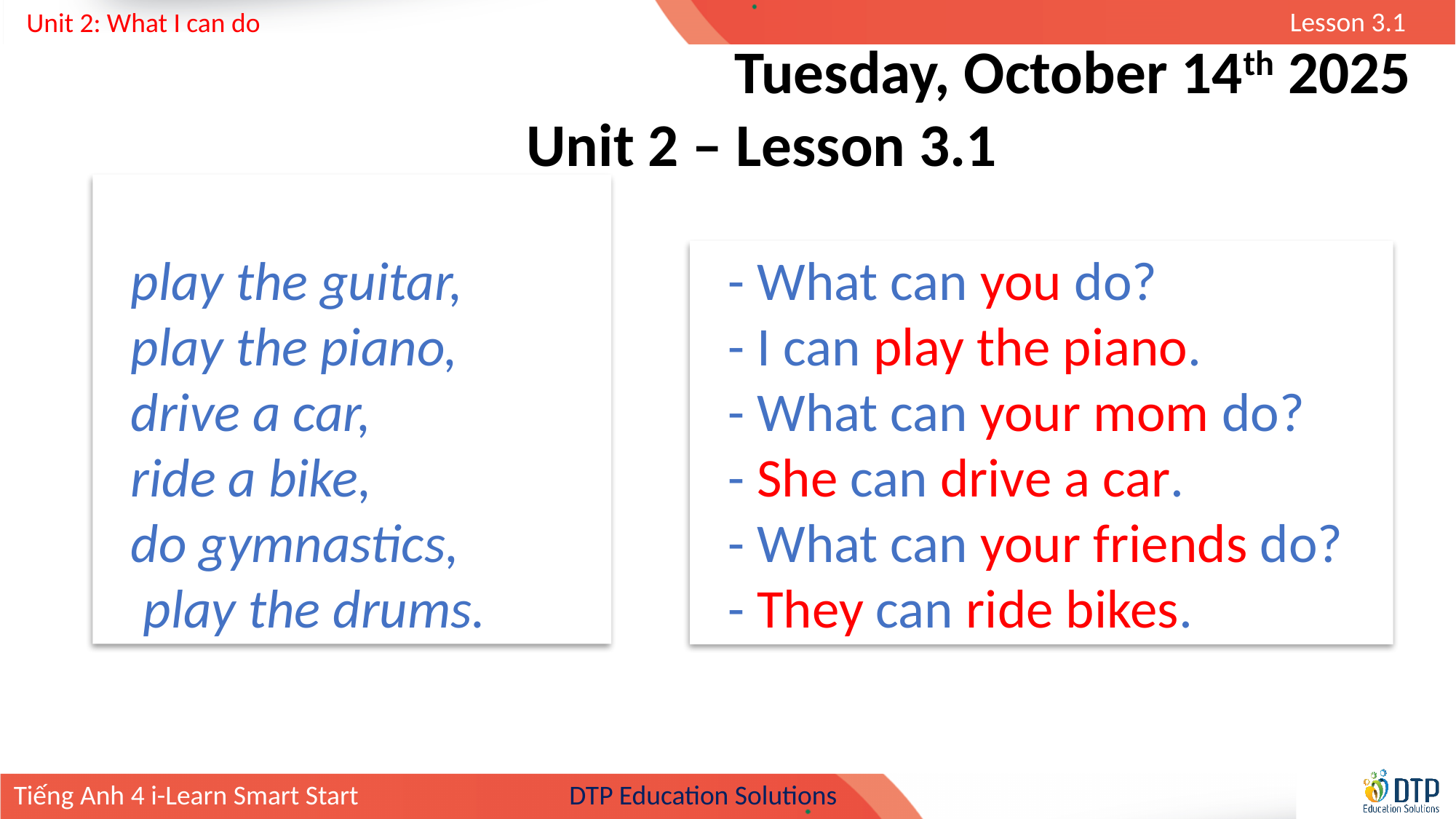

Tuesday, October 14th 2025
Unit 2 – Lesson 3.1

play the guitar,
play the piano,
drive a car,
ride a bike,
do gymnastics,
 play the drums.
- What can you do?
- I can play the piano.
- What can your mom do?
- She can drive a car.
- What can your friends do?
- They can ride bikes.